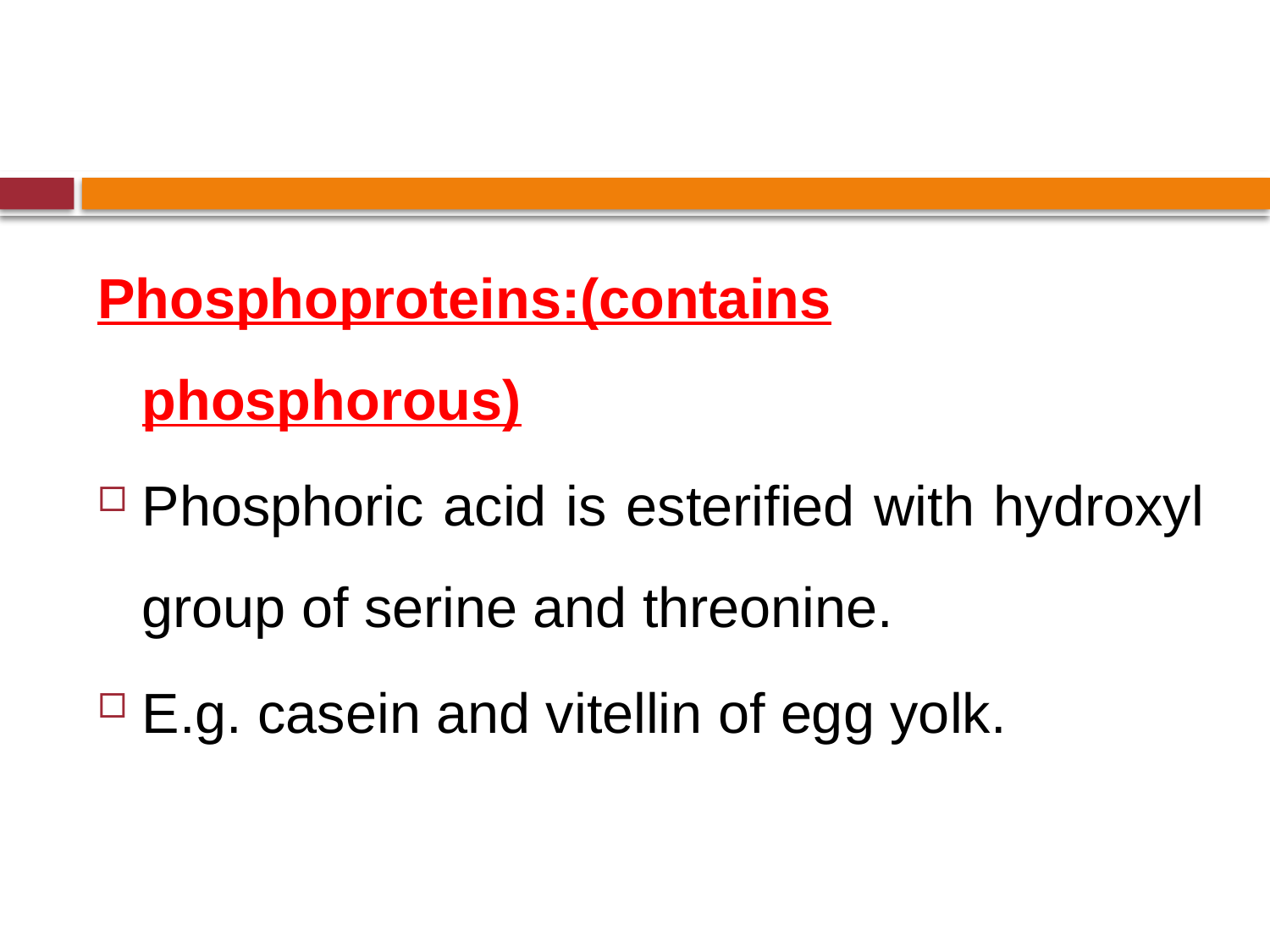

#
Phosphoproteins:(contains phosphorous)
Phosphoric acid is esterified with hydroxyl group of serine and threonine.
E.g. casein and vitellin of egg yolk.